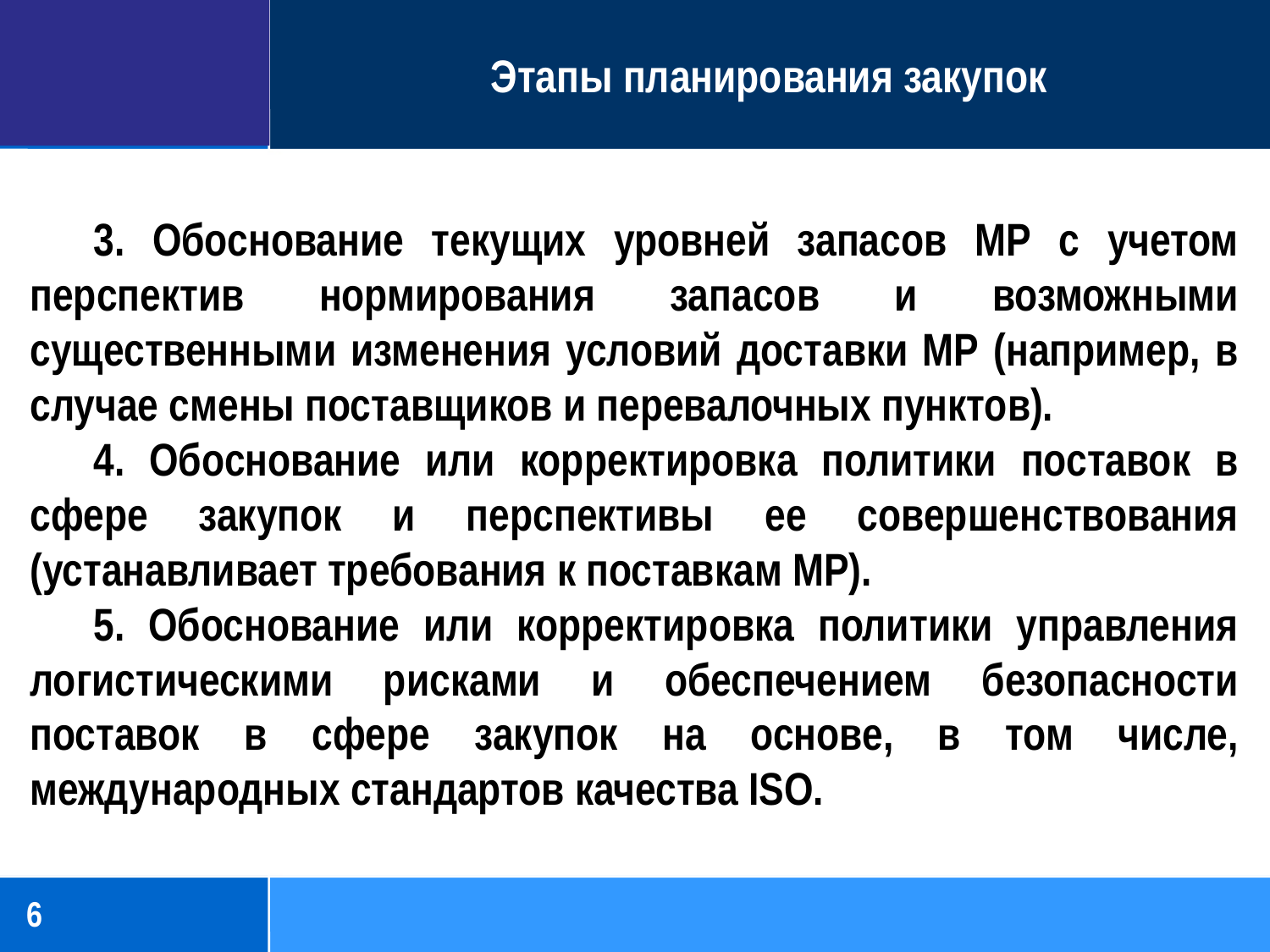

# Этапы планирования закупок
3. Обоснование текущих уровней запасов МР с учетом перспектив нормирования запасов и возможными существенными изменения условий доставки МР (например, в случае смены поставщиков и перевалочных пунктов).
4. Обоснование или корректировка политики поставок в сфере закупок и перспективы ее совершенствования (устанавливает требования к поставкам МР).
5. Обоснование или корректировка политики управления логистическими рисками и обеспечением безопасности поставок в сфере закупок на основе, в том числе, международных стандартов качества ISO.
6